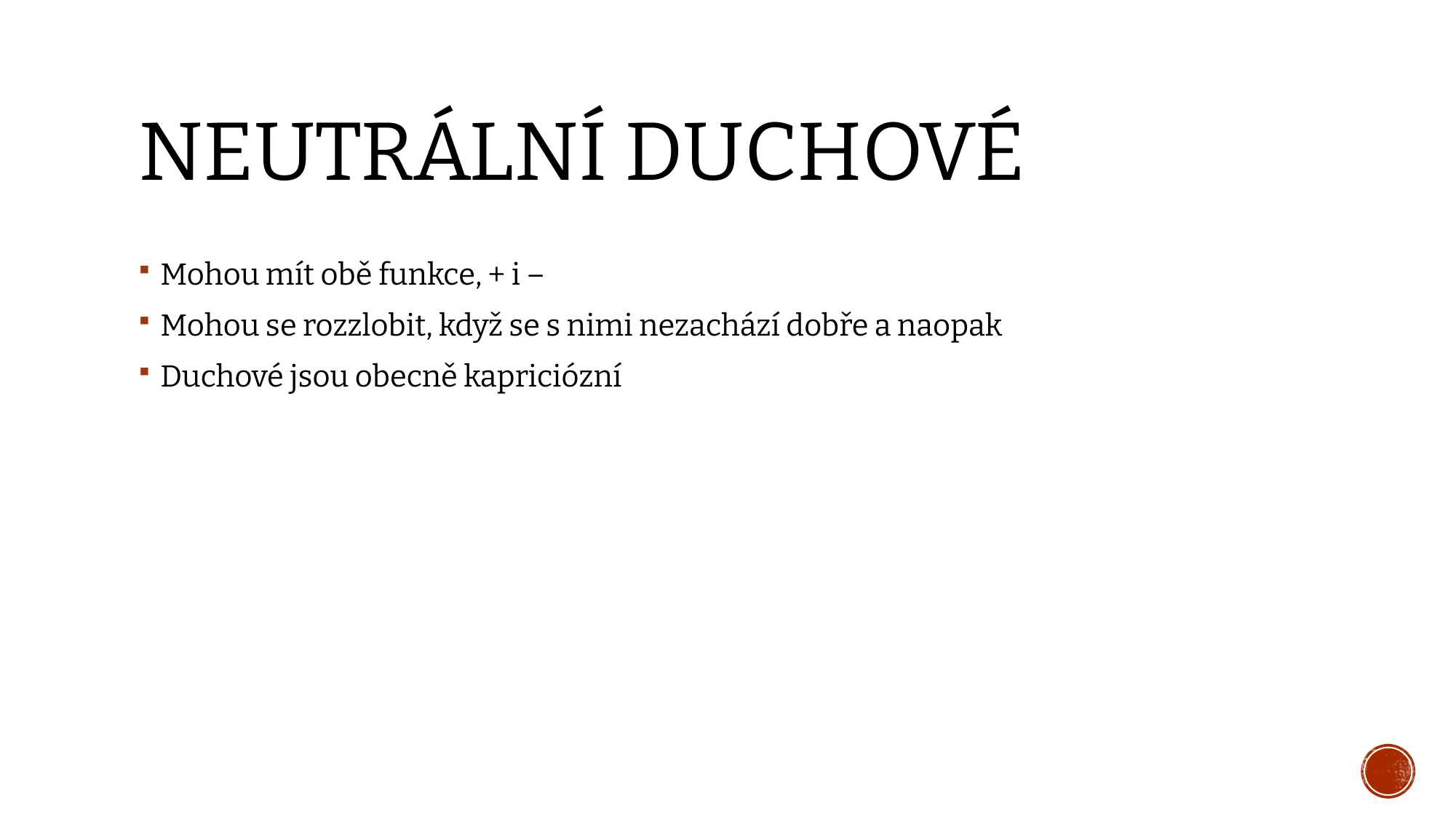

# Neutrální duchové
Mohou mít obě funkce, + i –
Mohou se rozzlobit, když se s nimi nezachází dobře a naopak
Duchové jsou obecně kapriciózní